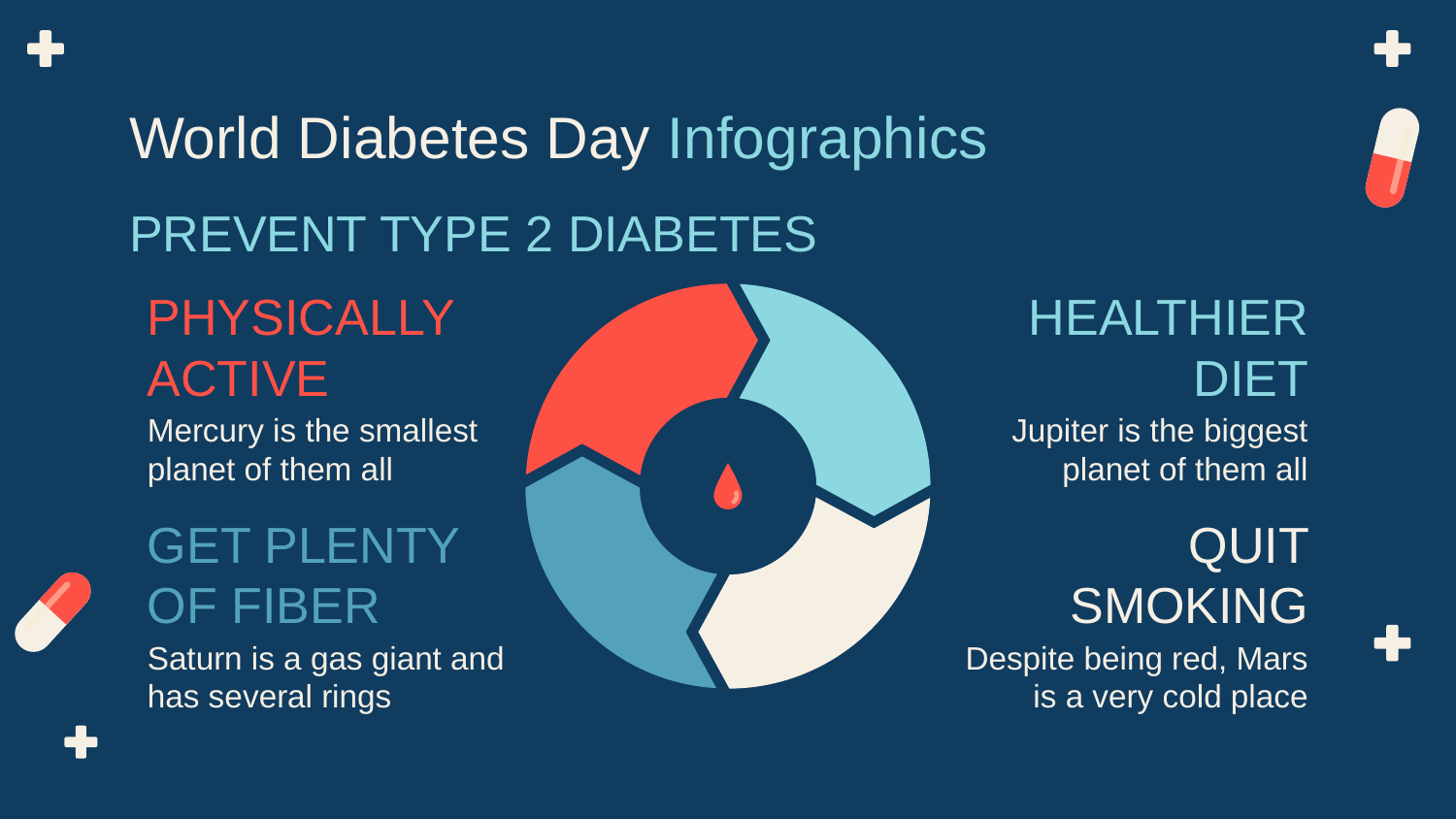

# World Diabetes Day Infographics
PREVENT TYPE 2 DIABETES
PHYSICALLY ACTIVE
HEALTHIER DIET

Jupiter is the biggest planet of them all
Mercury is the smallest planet of them all

QUIT SMOKING
GET PLENTY OF FIBER
Despite being red, Mars is a very cold place
Saturn is a gas giant and has several rings